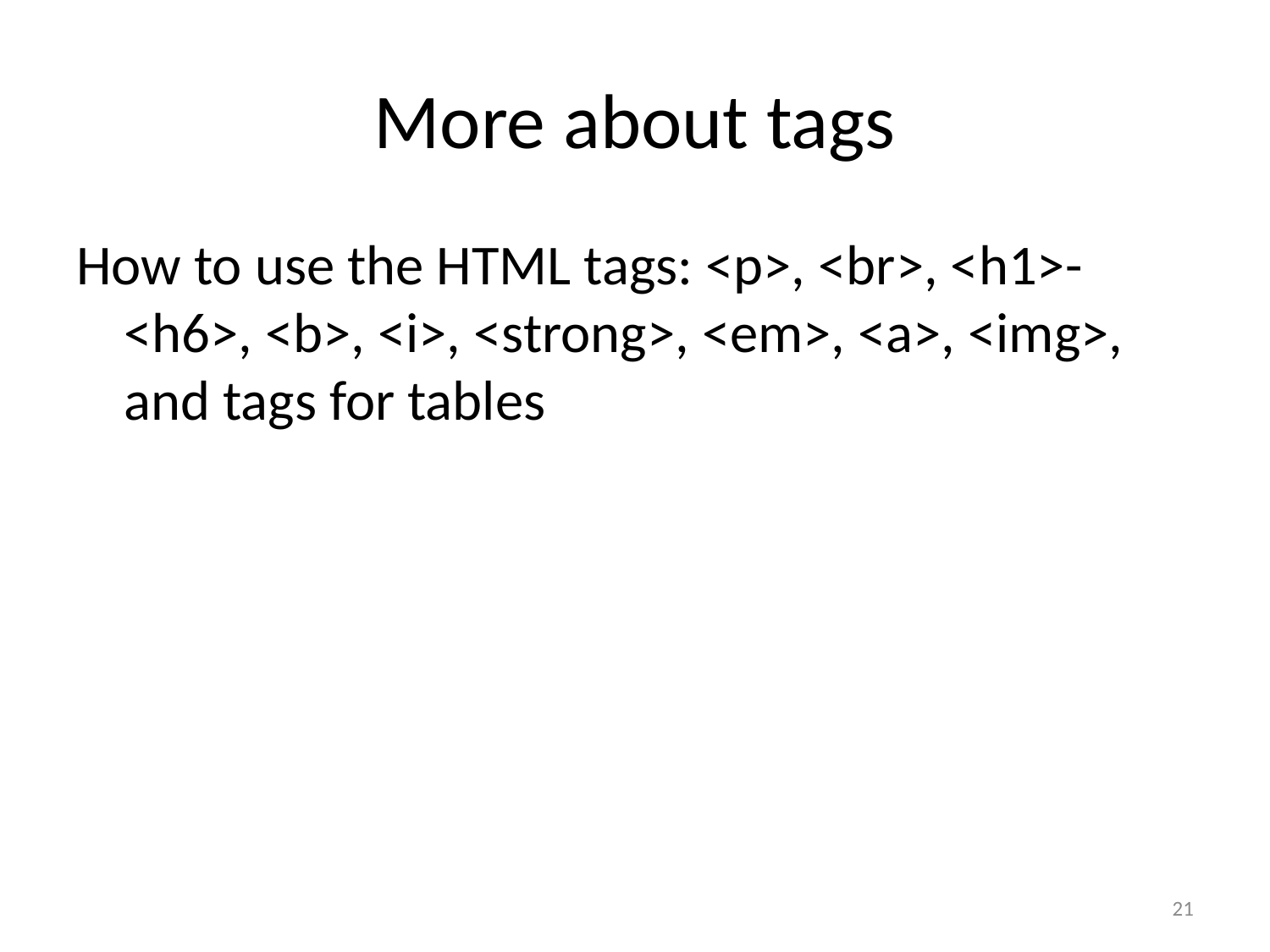

# More about tags
How to use the HTML tags: <p>, <br>, <h1>-<h6>, <b>, <i>, <strong>, <em>, <a>, <img>, and tags for tables
21